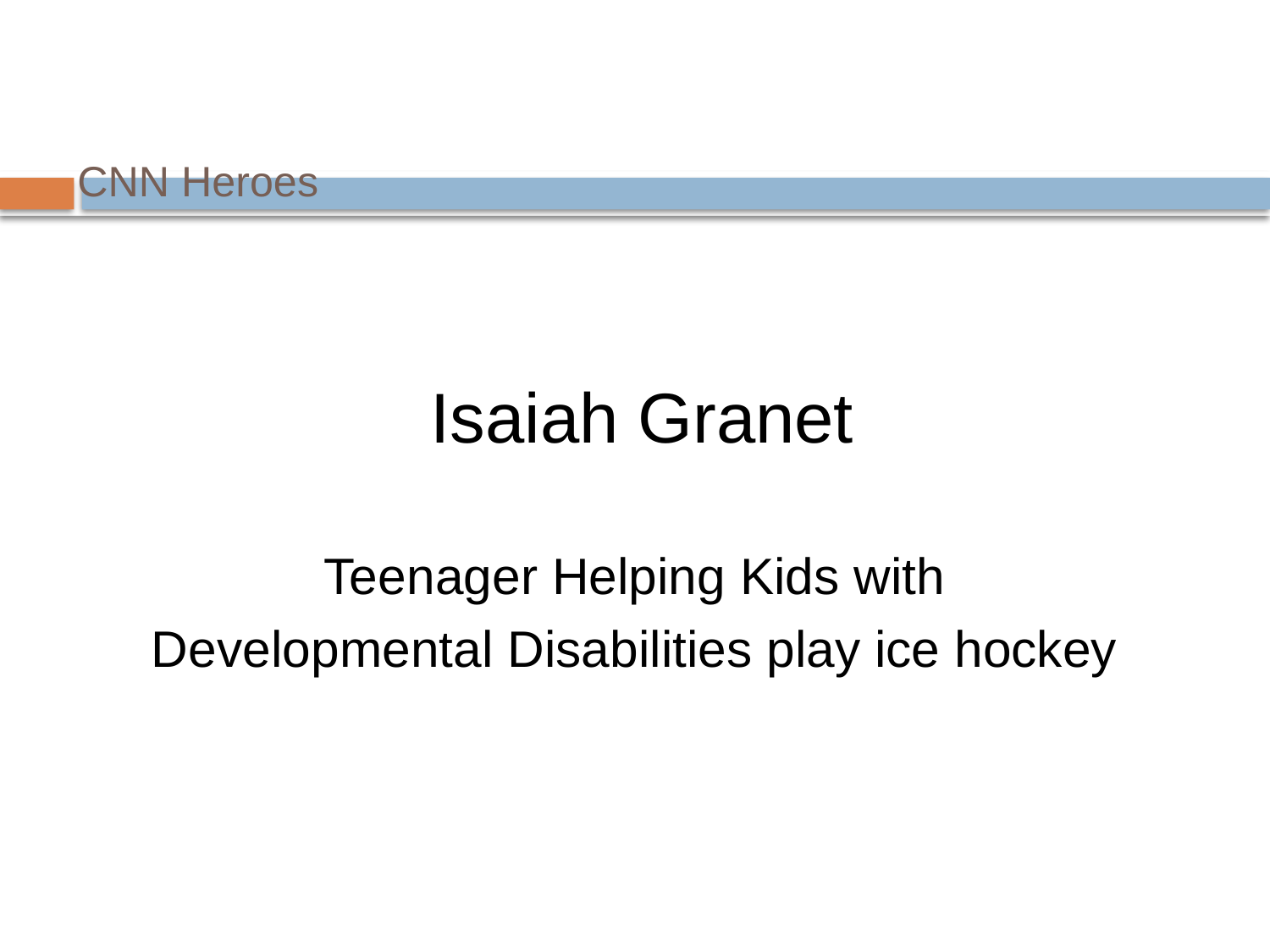

# CNN Heroes
                         Isaiah Granet

Teenager Helping Kids with
Developmental Disabilities play ice hockey